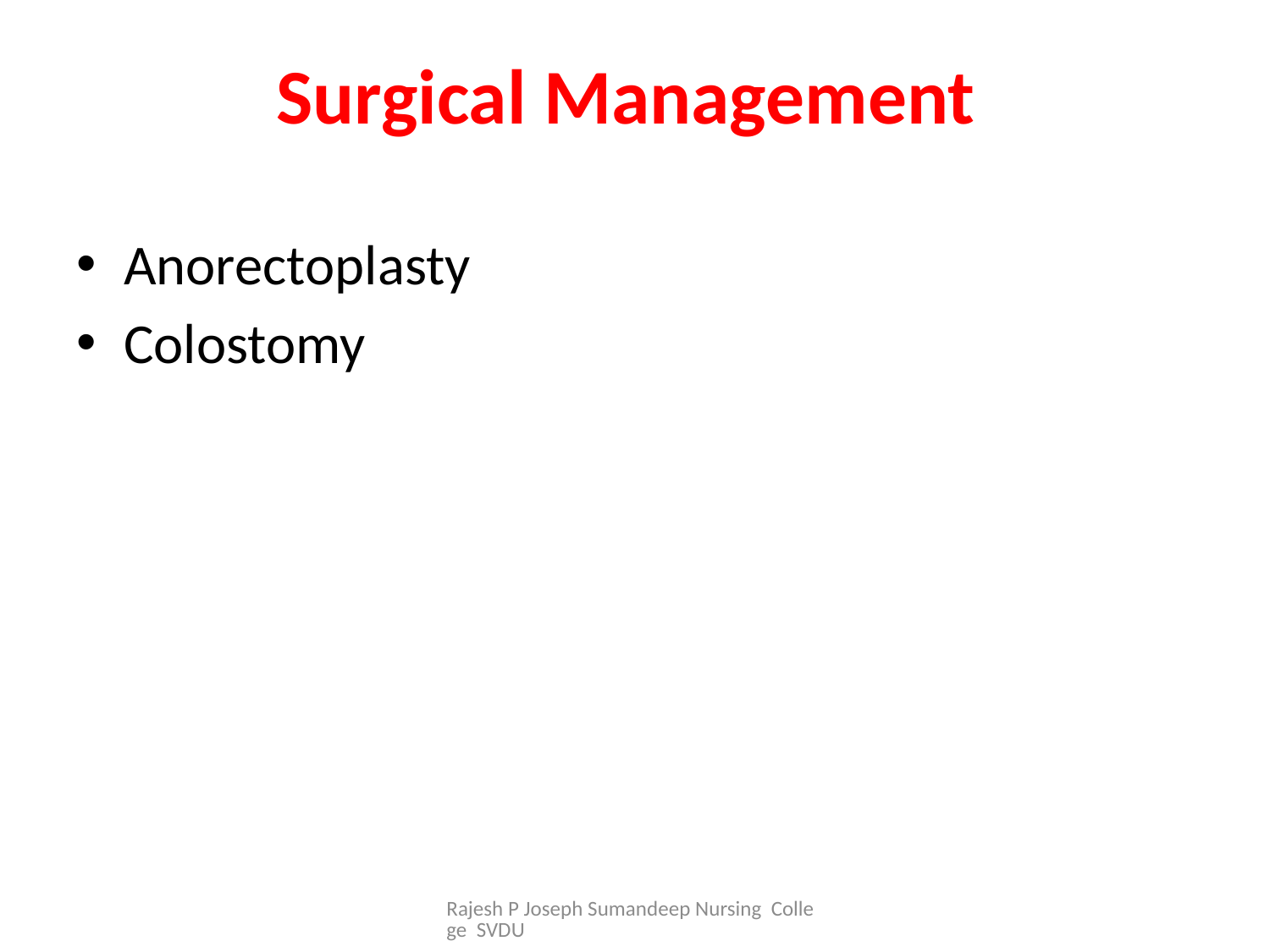

# Surgical Management
Anorectoplasty
Colostomy
Rajesh P Joseph Sumandeep Nursing  College  SVDU